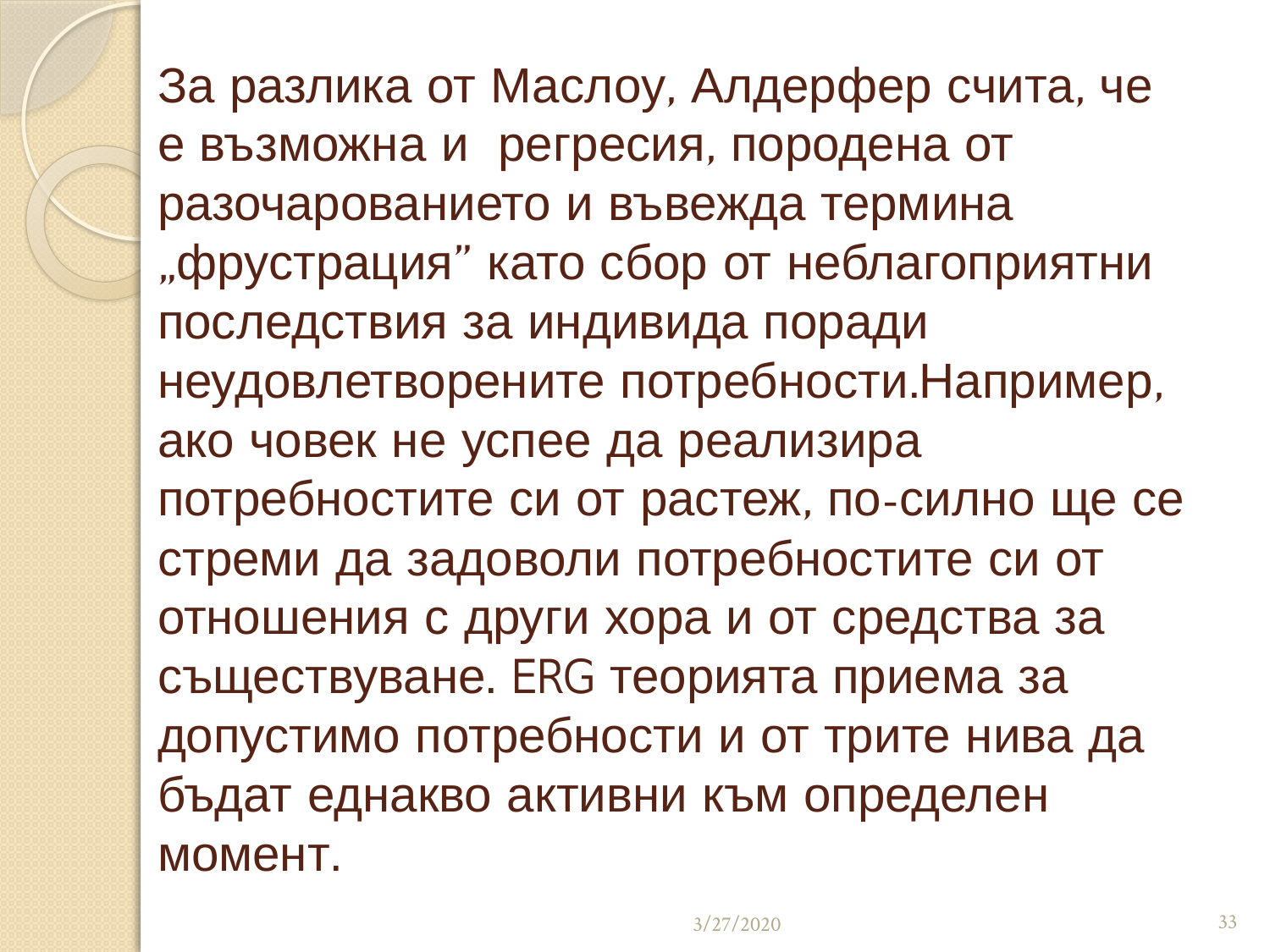

# За разлика от Маслоу, Алдерфер счита, че е възможна и  регресия, породена от разочарованието и въвежда термина „фрустрация” като сбор от неблагоприят­ни последствия за индивида поради неудовлетворените пот­ребности.Например, ако човек не успее да реализира потребностите си от растеж, по-силно ще се стреми да задоволи потребностите си от отноше­ния с други хора и от средства за съществуване. ERG теорията приема за допустимо потребности и от трите нива да бъдат еднакво активни към определен момент.
3/27/2020
33